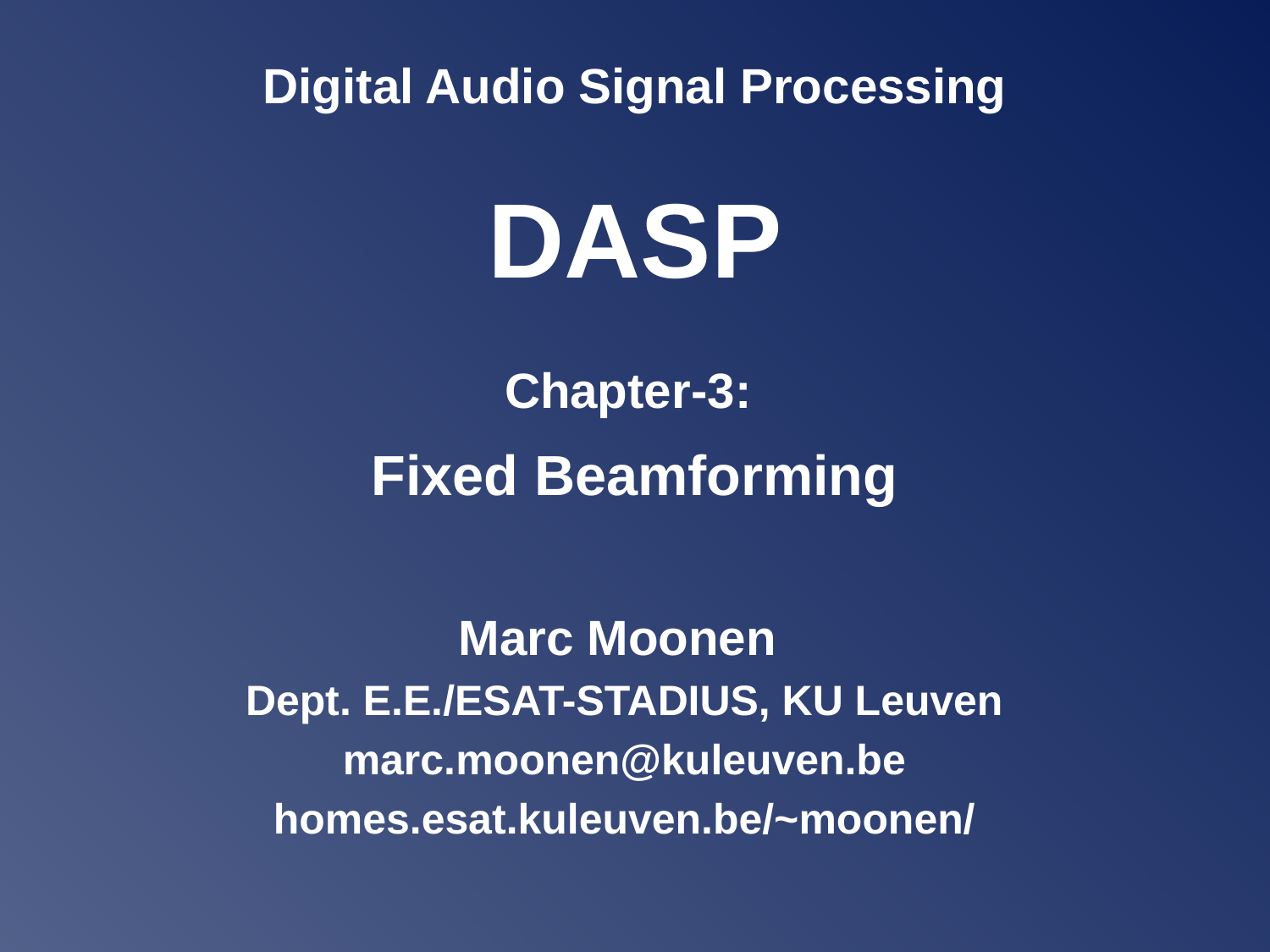

Digital Audio Signal Processing
DASP
Chapter-3:
Fixed Beamforming
Marc Moonen
Dept. E.E./ESAT-STADIUS, KU Leuven
marc.moonen@kuleuven.be
homes.esat.kuleuven.be/~moonen/